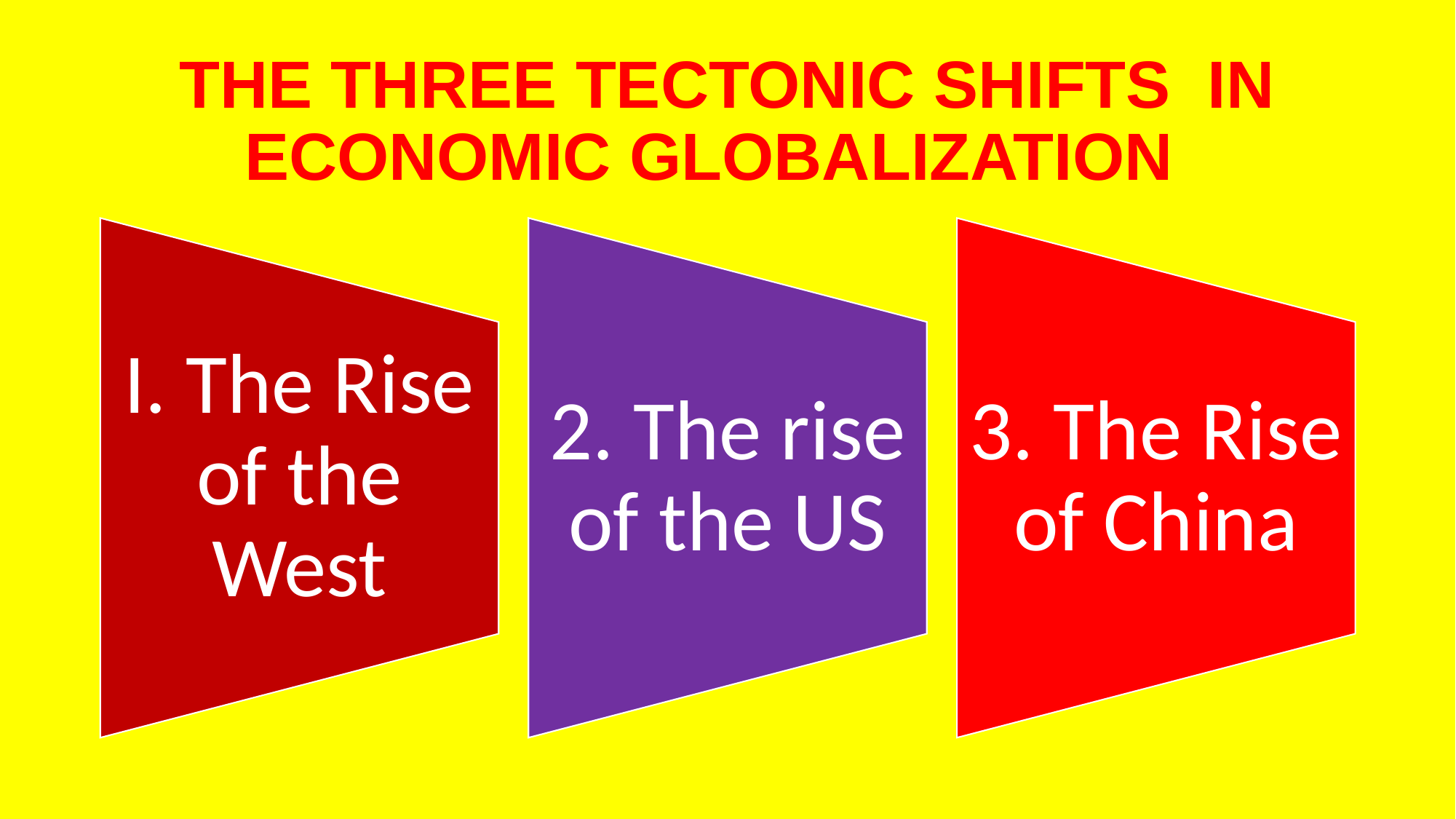

# THE THREE TECTONIC SHIFTS  IN ECONOMIC GLOBALIZATION
I. The Rise of the West
2. The rise of the US
3. The Rise of China